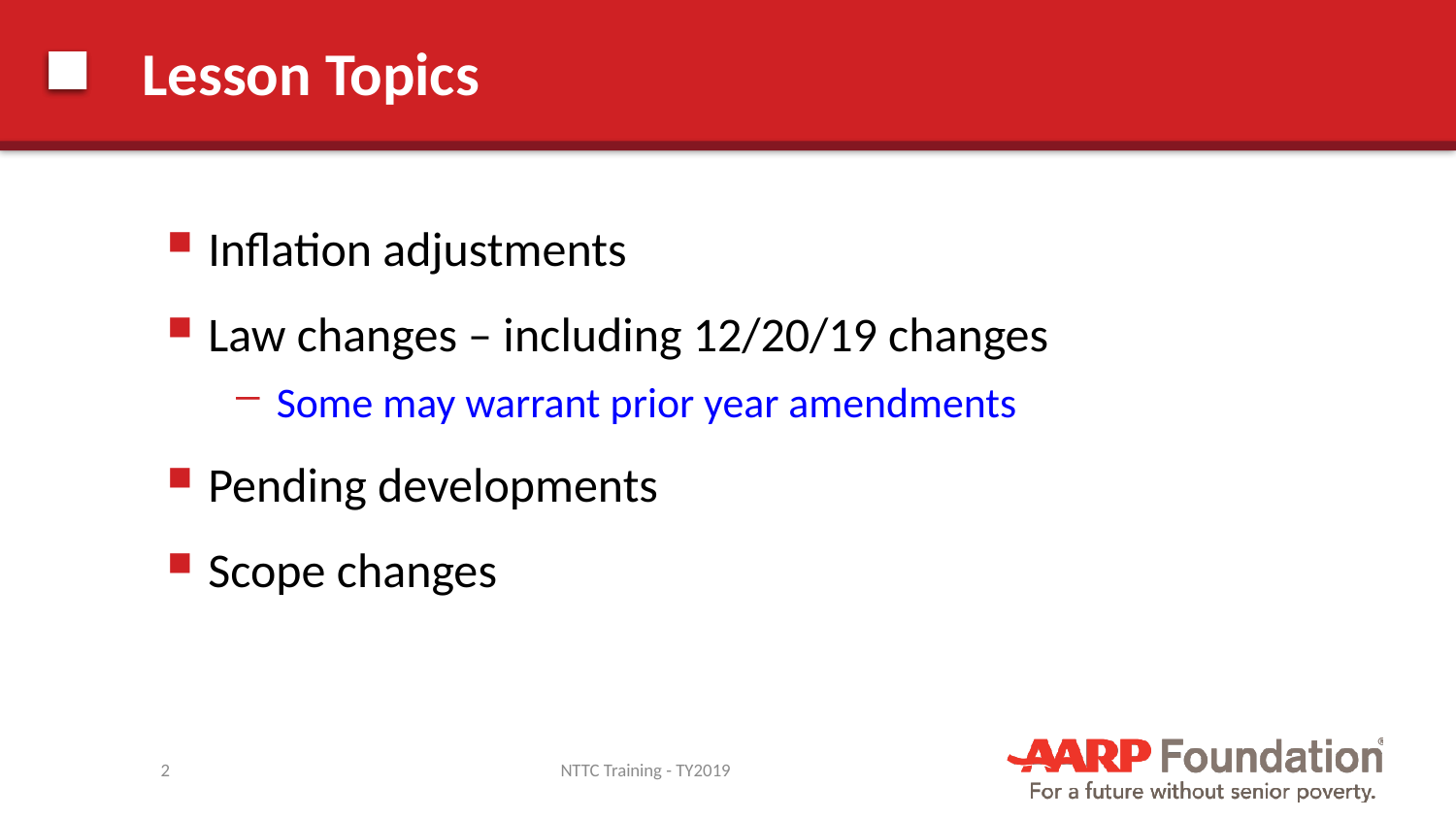

# Lesson Topics
Inflation adjustments
Law changes – including 12/20/19 changes
Some may warrant prior year amendments
Pending developments
Scope changes
2
NTTC Training - TY2019